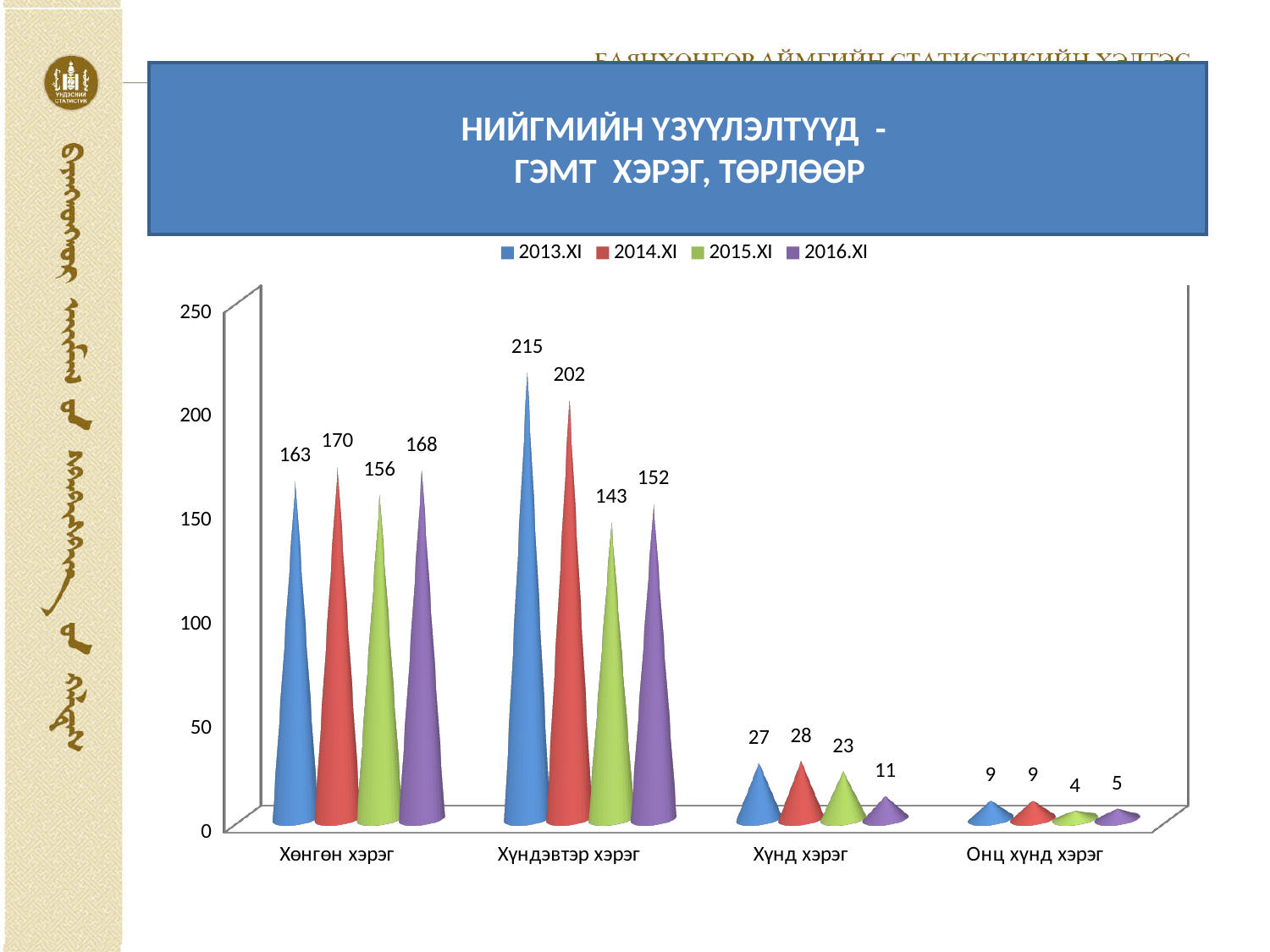

# НИЙГМИЙН ҮЗҮҮЛЭЛТҮҮД  - ГЭМТ  ХЭРЭГ, ТӨРЛӨӨР

[unsupported chart]